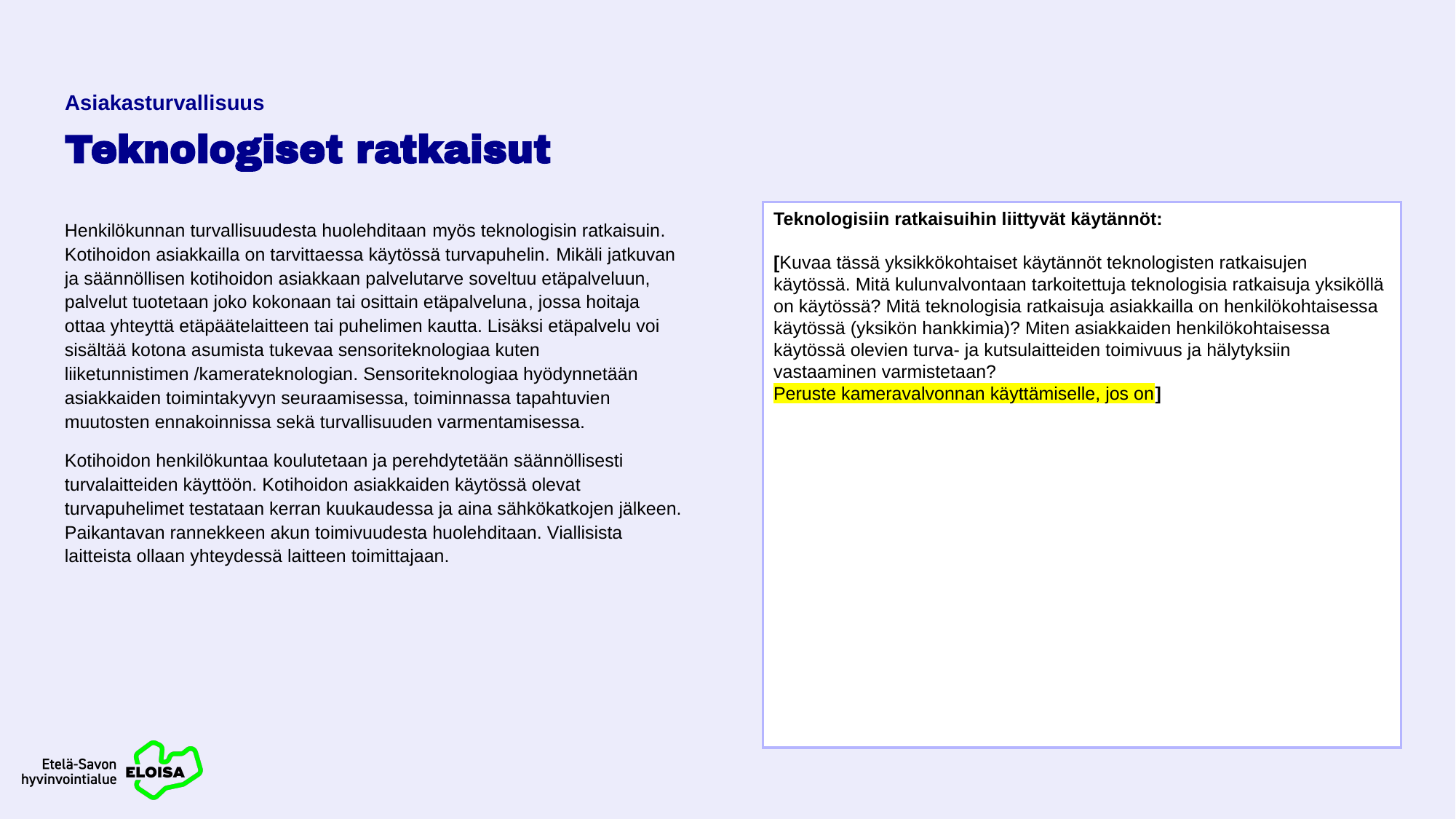

Asiakasturvallisuus
# Teknologiset ratkaisut
Teknologisiin ratkaisuihin liittyvät käytännöt:

[Kuvaa tässä yksikkökohtaiset käytännöt teknologisten ratkaisujen käytössä. Mitä kulunvalvontaan tarkoitettuja teknologisia ratkaisuja yksiköllä on käytössä? Mitä teknologisia ratkaisuja asiakkailla on henkilökohtaisessa käytössä (yksikön hankkimia)? Miten asiakkaiden henkilökohtaisessa käytössä olevien turva- ja kutsulaitteiden toimivuus ja hälytyksiin vastaaminen varmistetaan?
Peruste kameravalvonnan käyttämiselle, jos on]

Henkilökunnan turvallisuudesta huolehditaan myös teknologisin ratkaisuin. Kotihoidon asiakkailla on tarvittaessa käytössä turvapuhelin. Mikäli jatkuvan ja säännöllisen kotihoidon asiakkaan palvelutarve soveltuu etäpalveluun, palvelut tuotetaan joko kokonaan tai osittain etäpalveluna, jossa hoitaja ottaa yhteyttä etäpäätelaitteen tai puhelimen kautta. Lisäksi etäpalvelu voi sisältää kotona asumista tukevaa sensoriteknologiaa kuten liiketunnistimen /kamerateknologian. Sensoriteknologiaa hyödynnetään asiakkaiden toimintakyvyn seuraamisessa, toiminnassa tapahtuvien muutosten ennakoinnissa sekä turvallisuuden varmentamisessa.
Kotihoidon henkilökuntaa koulutetaan ja perehdytetään säännöllisesti turvalaitteiden käyttöön. Kotihoidon asiakkaiden käytössä olevat turvapuhelimet testataan kerran kuukaudessa ja aina sähkökatkojen jälkeen. Paikantavan rannekkeen akun toimivuudesta huolehditaan. Viallisista laitteista ollaan yhteydessä laitteen toimittajaan.